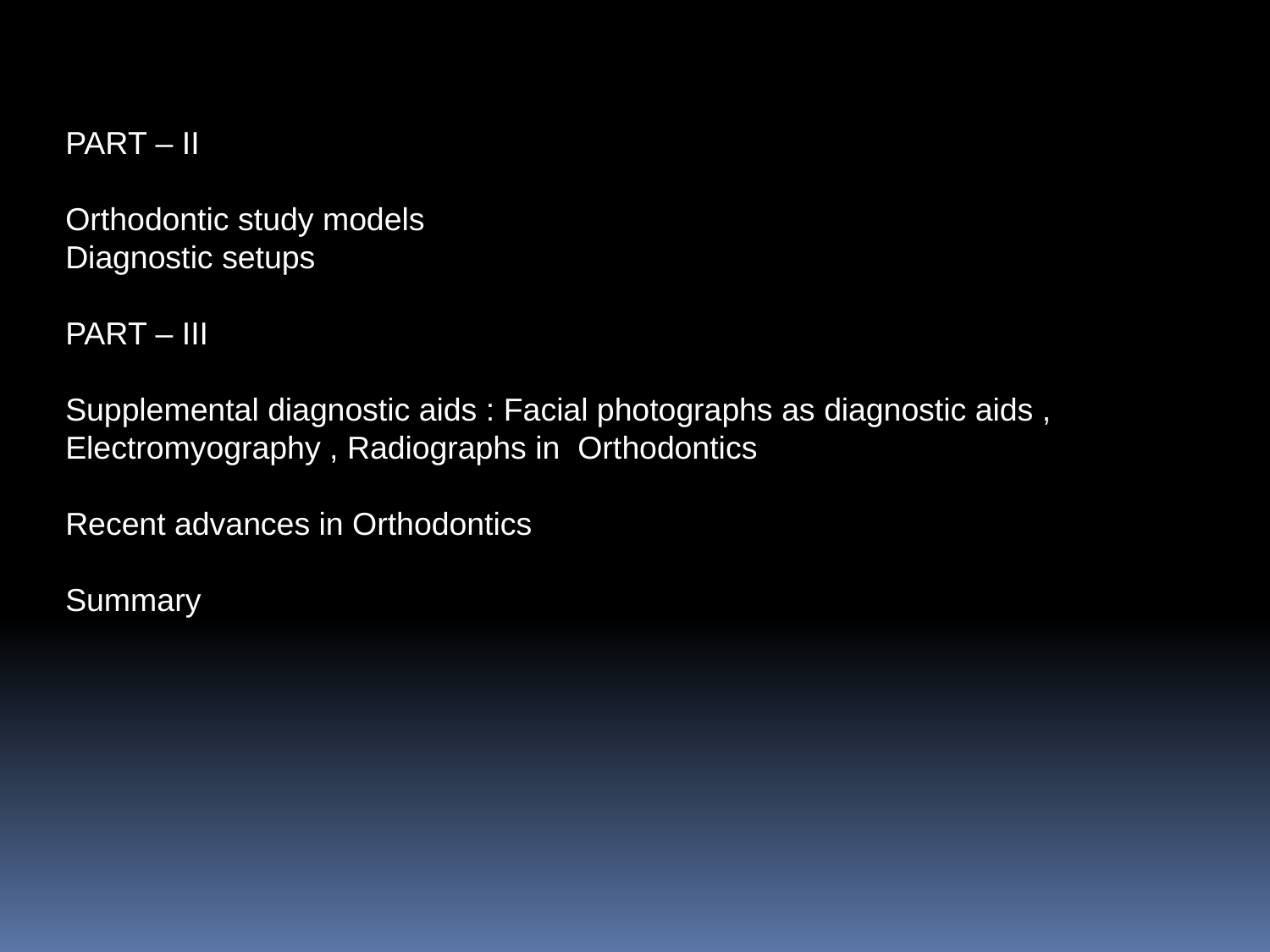

PART – II

Orthodontic study models
Diagnostic setups

PART – III

Supplemental diagnostic aids : Facial photographs as diagnostic aids , Electromyography , Radiographs in  Orthodontics

Recent advances in Orthodontics

Summary